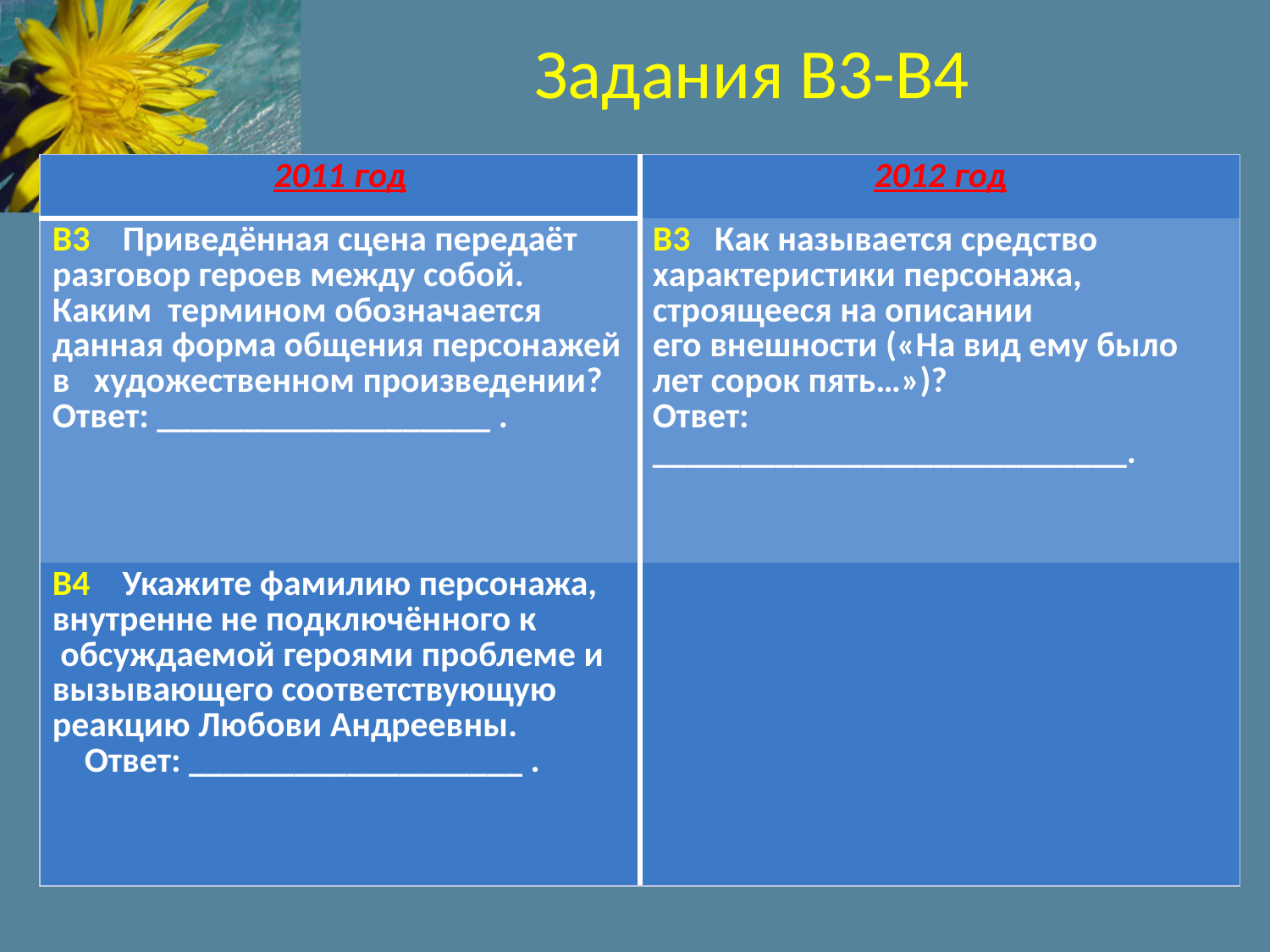

# Задания В3-В4
| 2011 год | 2012 год |
| --- | --- |
| В3 Приведённая сцена передаёт разговор героев между собой. Каким термином обозначается данная форма общения персонажей в художественном произведении? Ответ: \_\_\_\_\_\_\_\_\_\_\_\_\_\_\_\_\_\_\_ . | В3 Как называется средство характеристики персонажа, строящееся на описании его внешности («На вид ему было лет сорок пять…»)? Ответ: \_\_\_\_\_\_\_\_\_\_\_\_\_\_\_\_\_\_\_\_\_\_\_\_\_\_\_. |
| В4 Укажите фамилию персонажа, внутренне не подключённого к обсуждаемой героями проблеме и вызывающего соответствующую реакцию Любови Андреевны. Ответ: \_\_\_\_\_\_\_\_\_\_\_\_\_\_\_\_\_\_\_ . |  |